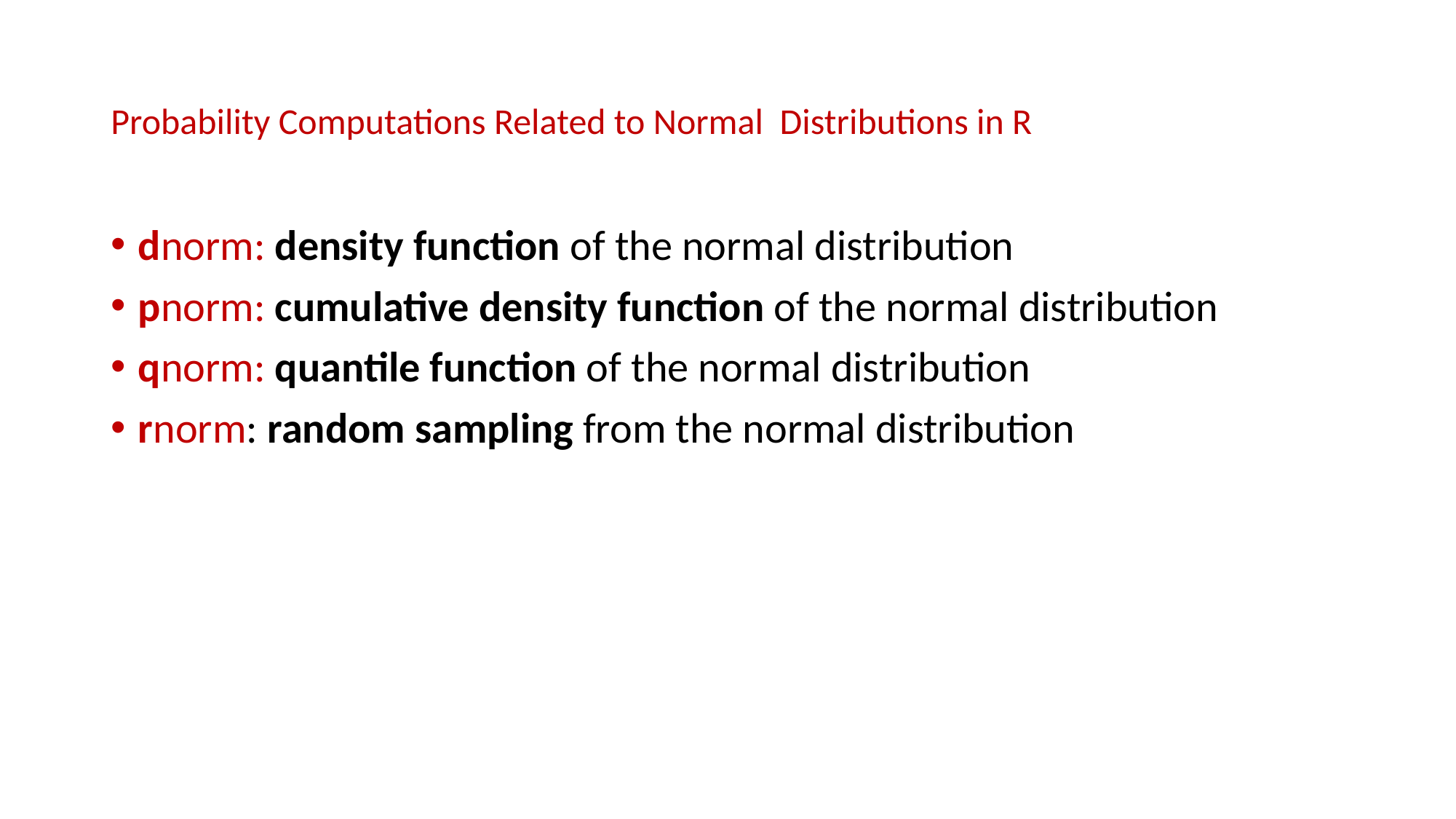

# Probability Computations Related to Normal  Distributions in R
dnorm: density function of the normal distribution
pnorm: cumulative density function of the normal distribution
qnorm: quantile function of the normal distribution
rnorm: random sampling from the normal distribution